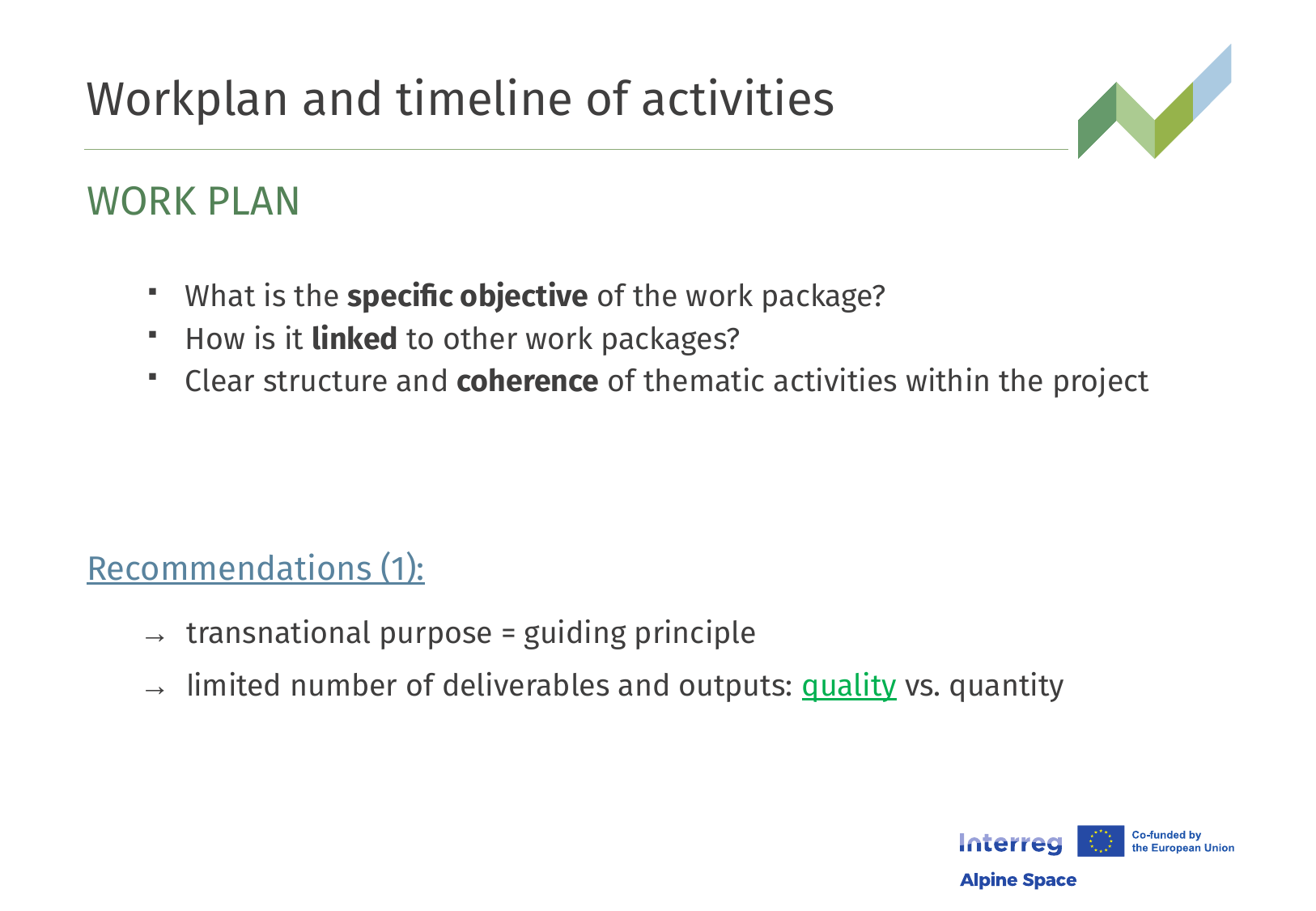

# Workplan and timeline of activities
WORK PLAN

What is the specific objective of the work package?
How is it linked to other work packages?
Clear structure and coherence of thematic activities within the project

Recommendations (1):
→  transnational purpose = guiding principle
→  limited number of deliverables and outputs: quality vs. quantity